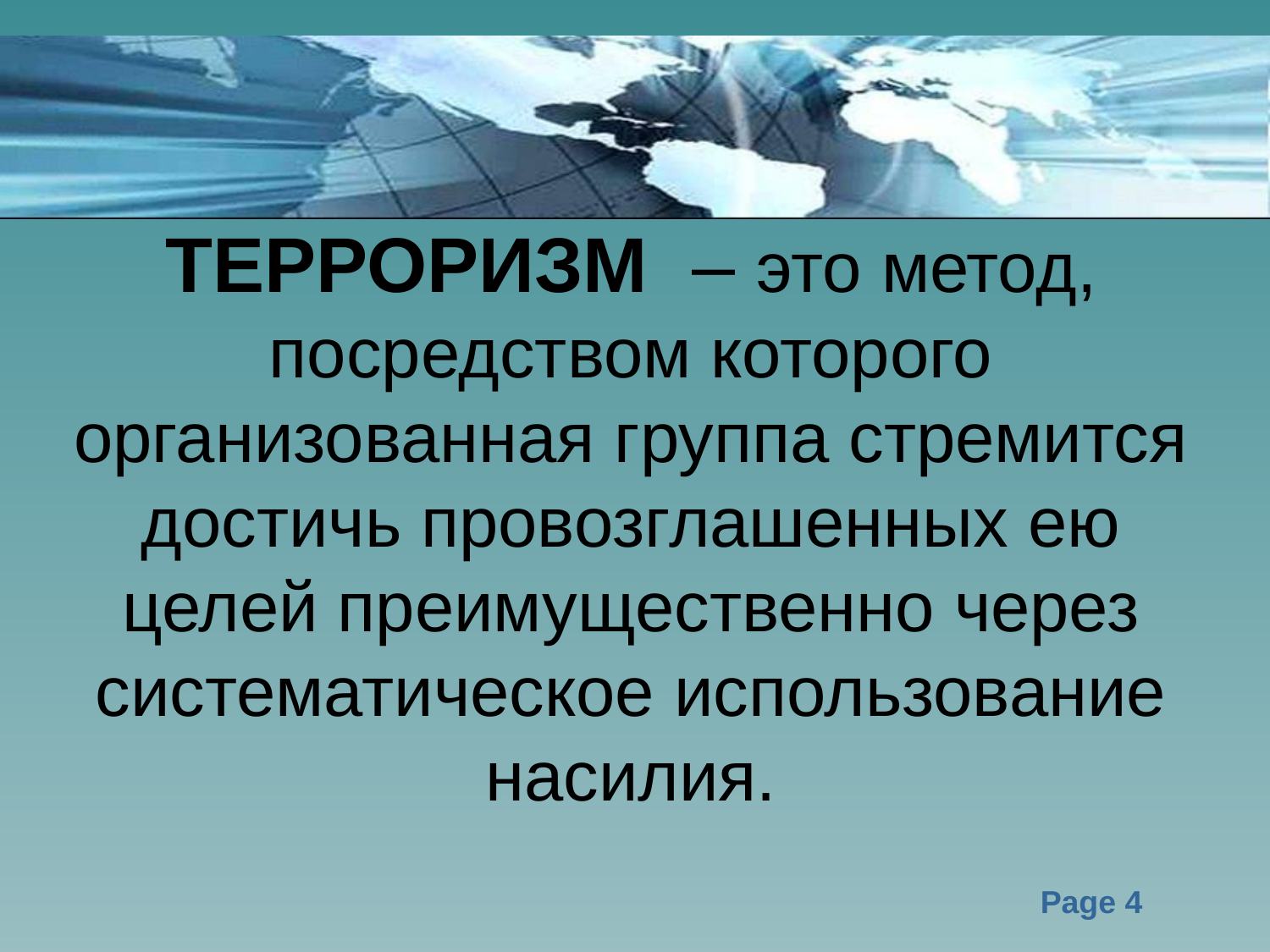

# ТЕРРОРИЗМ  – это метод, посредством которого организованная группа стремится достичь провозглашенных ею целей преимущественно через систематическое использование насилия.